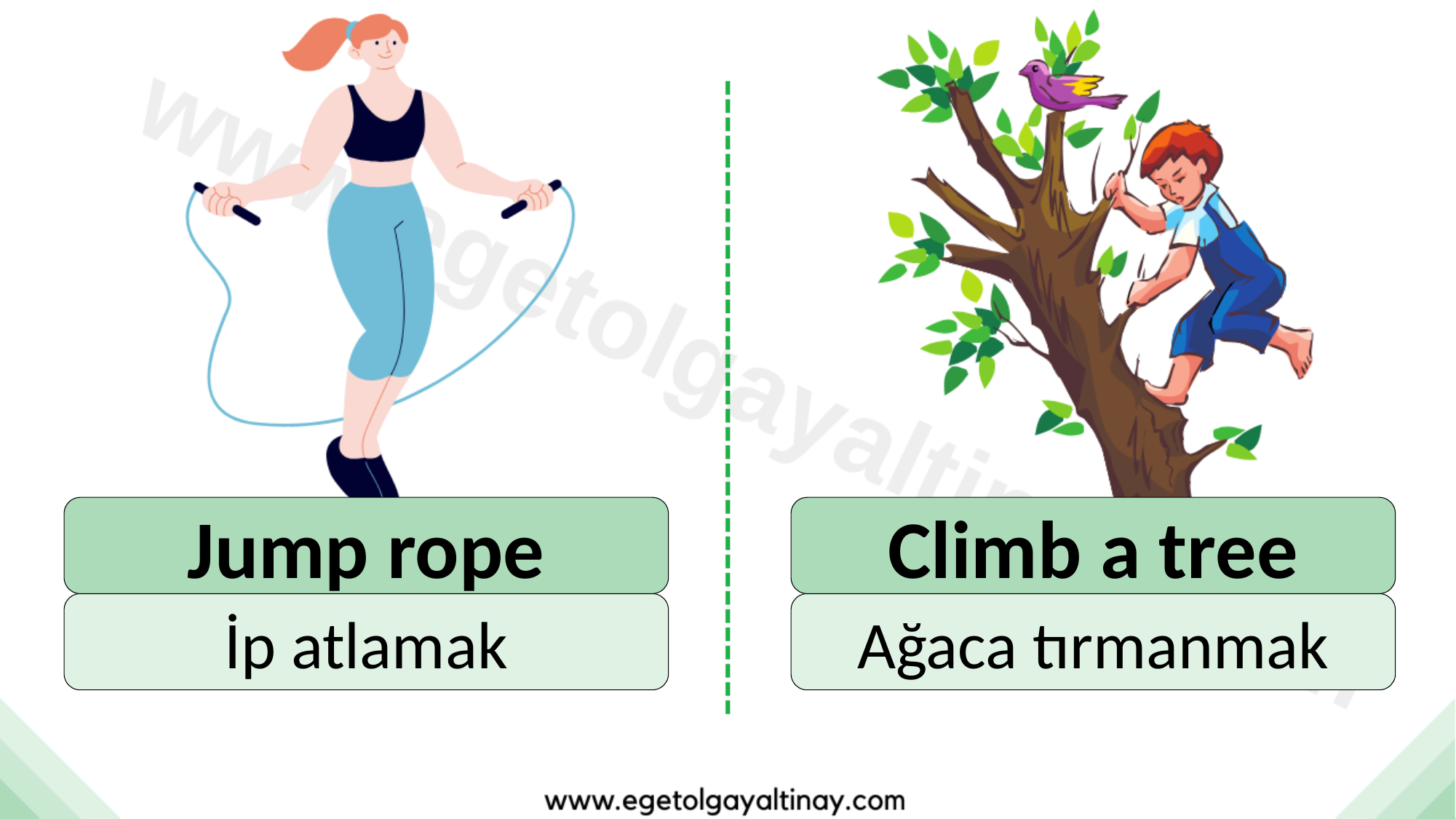

Jump rope
Climb a tree
İp atlamak
Ağaca tırmanmak